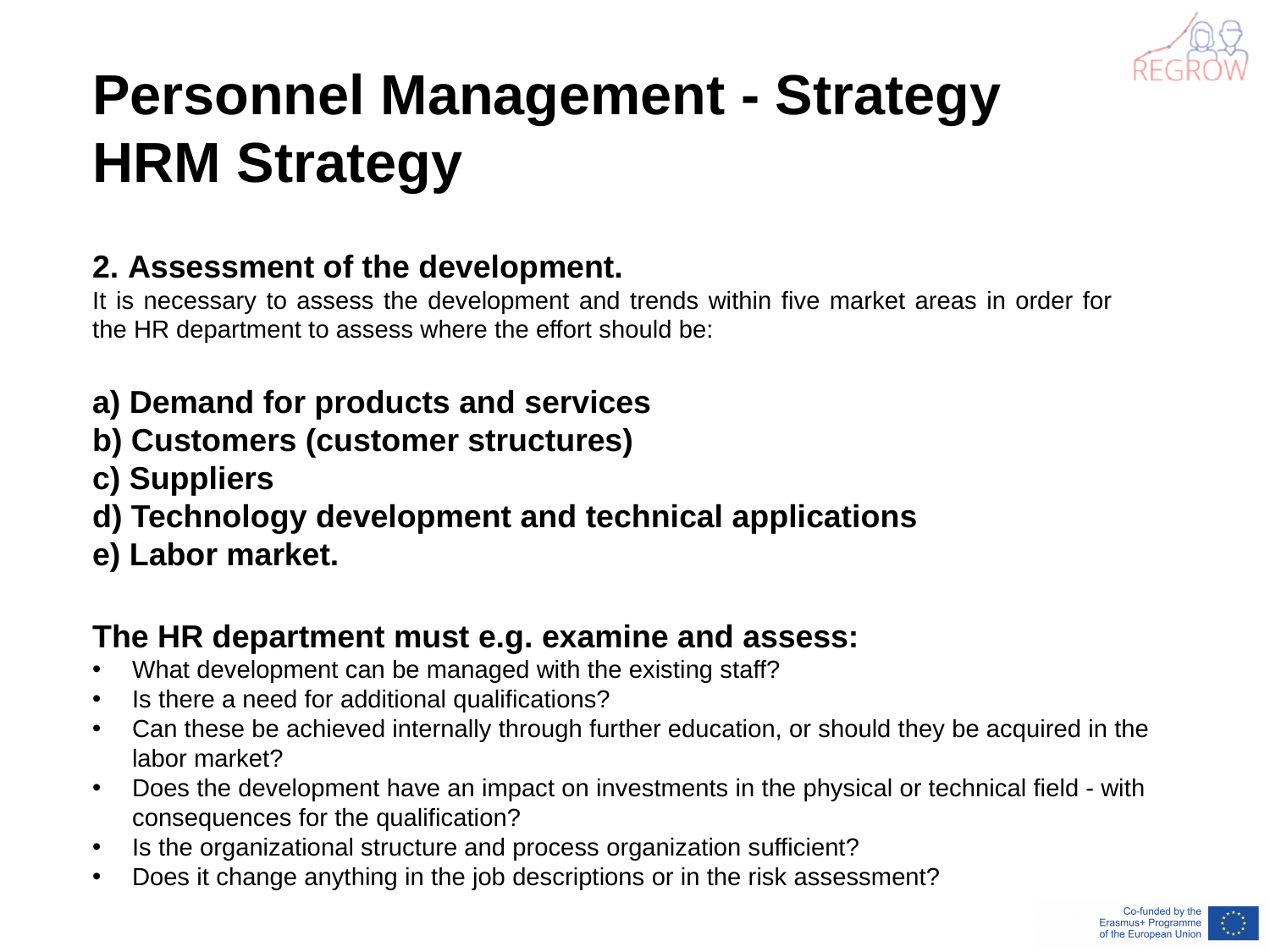

Personnel Management - Strategy
HRM Strategy

2. Assessment of the development.
It is necessary to assess the development and trends within five market areas in order for the HR department to assess where the effort should be:

a) Demand for products and services
b) Customers (customer structures)
c) Suppliers
d) Technology development and technical applications
e) Labor market.

The HR department must e.g. examine and assess:
What development can be managed with the existing staff?
Is there a need for additional qualifications?
Can these be achieved internally through further education, or should they be acquired in the labor market?
Does the development have an impact on investments in the physical or technical field - with consequences for the qualification?
Is the organizational structure and process organization sufficient?
Does it change anything in the job descriptions or in the risk assessment?